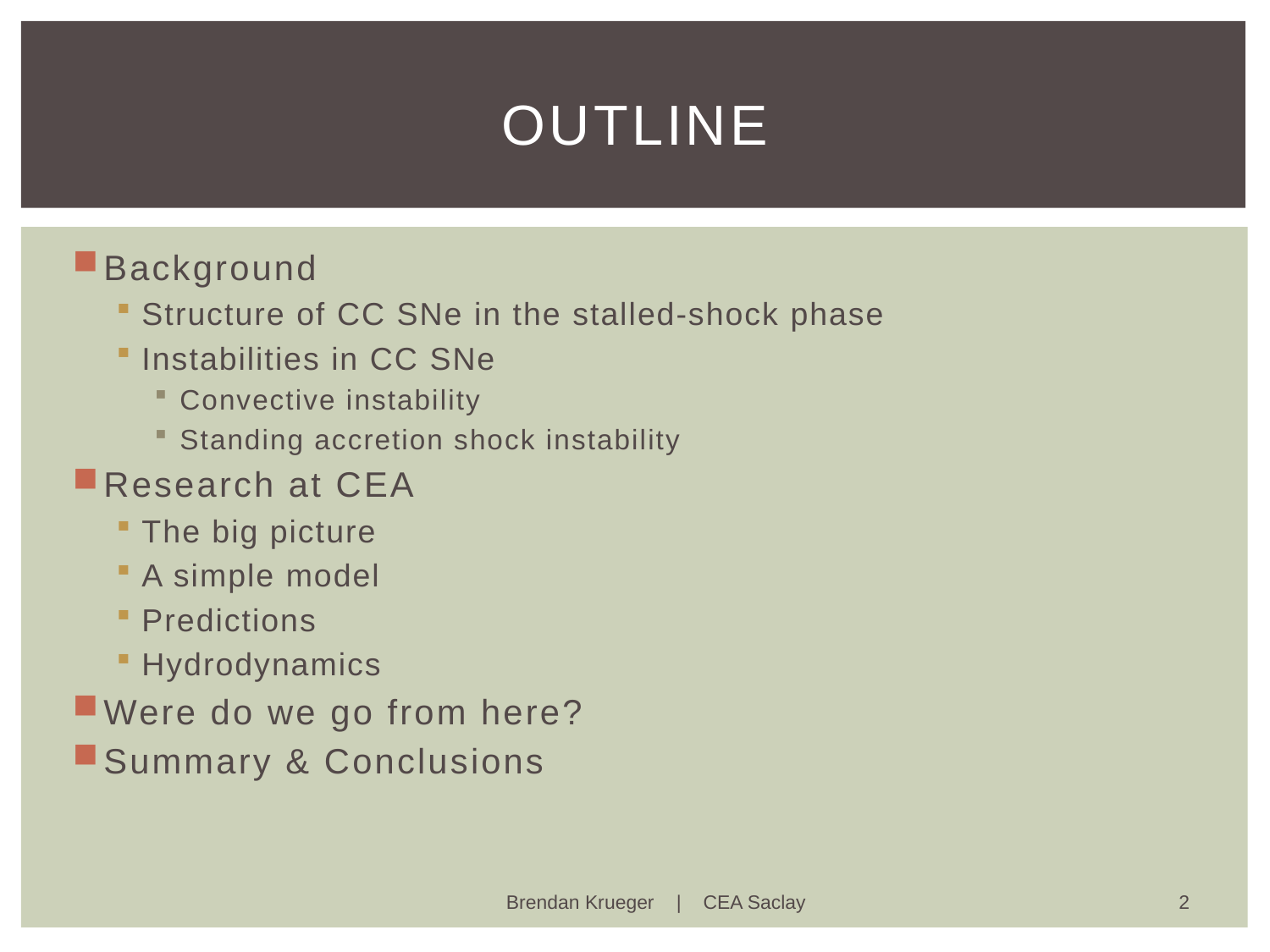

# Outline
Background
Structure of CC SNe in the stalled-shock phase
Instabilities in CC SNe
Convective instability
Standing accretion shock instability
Research at CEA
The big picture
A simple model
Predictions
Hydrodynamics
Were do we go from here?
Summary & Conclusions
2
Brendan Krueger    |    CEA Saclay